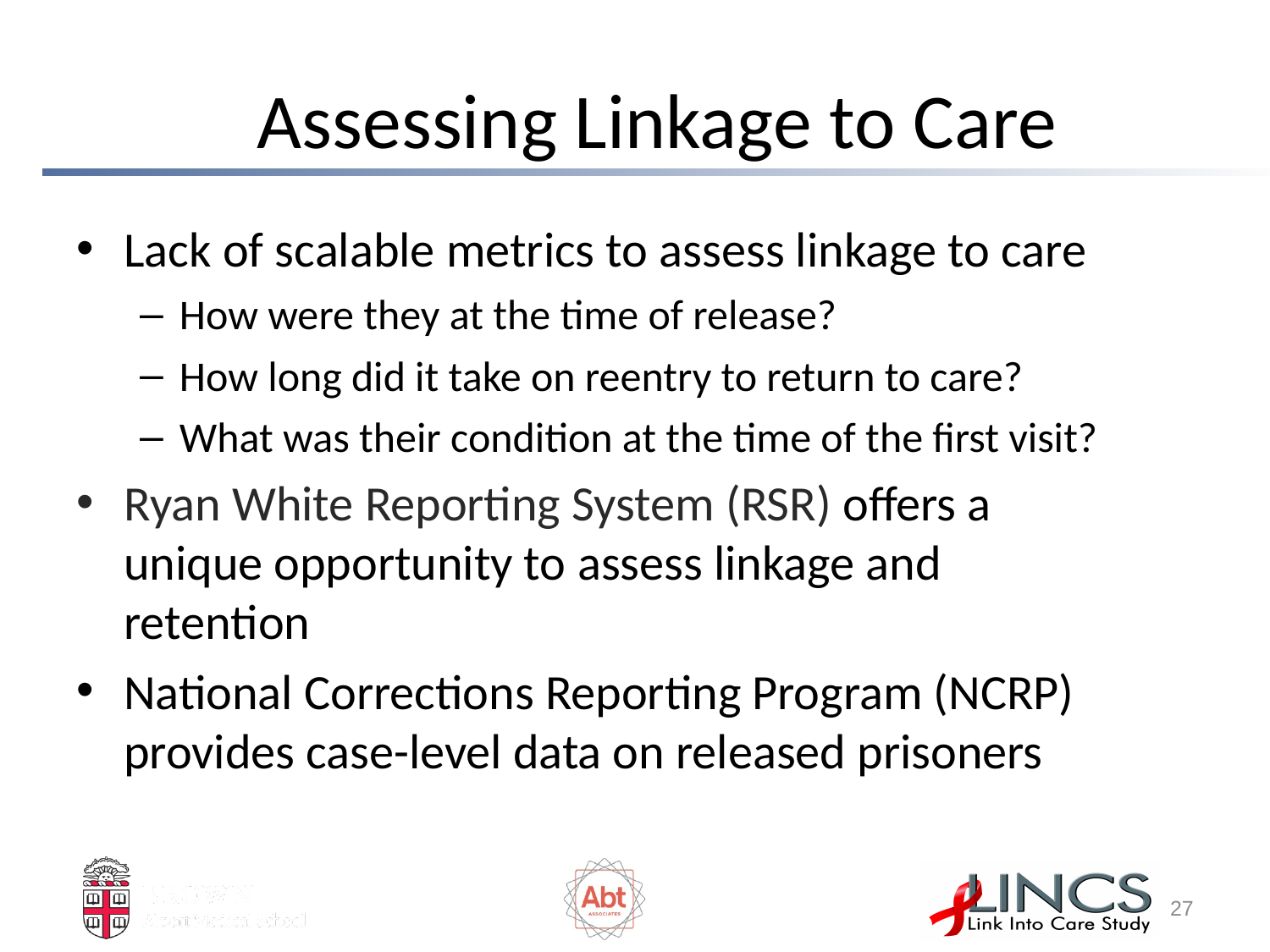

# Assessing Linkage to Care
Lack of scalable metrics to assess linkage to care
How were they at the time of release?
How long did it take on reentry to return to care?
What was their condition at the time of the first visit?
Ryan White Reporting System (RSR) offers a unique opportunity to assess linkage and retention
National Corrections Reporting Program (NCRP) provides case-level data on released prisoners

27